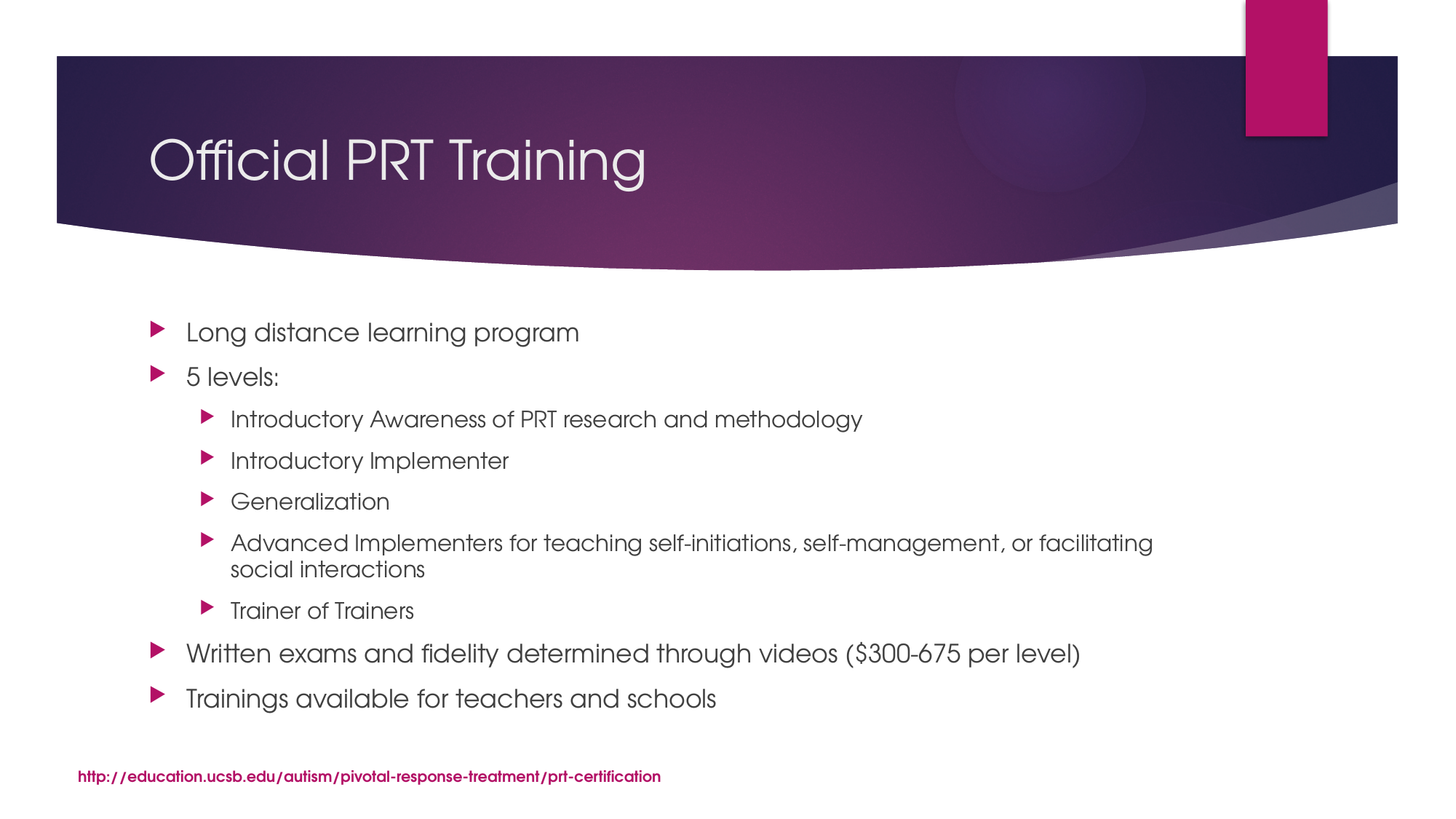

# Official PRT Training
Long distance learning program
5 levels:
Introductory Awareness of PRT research and methodology
Introductory Implementer
Generalization
Advanced Implementers for teaching self-initiations, self-management, or facilitating social interactions
Trainer of Trainers
Written exams and fidelity determined through videos ($300-675 per level)
Trainings available for teachers and schools
http://education.ucsb.edu/autism/pivotal-response-treatment/prt-certification